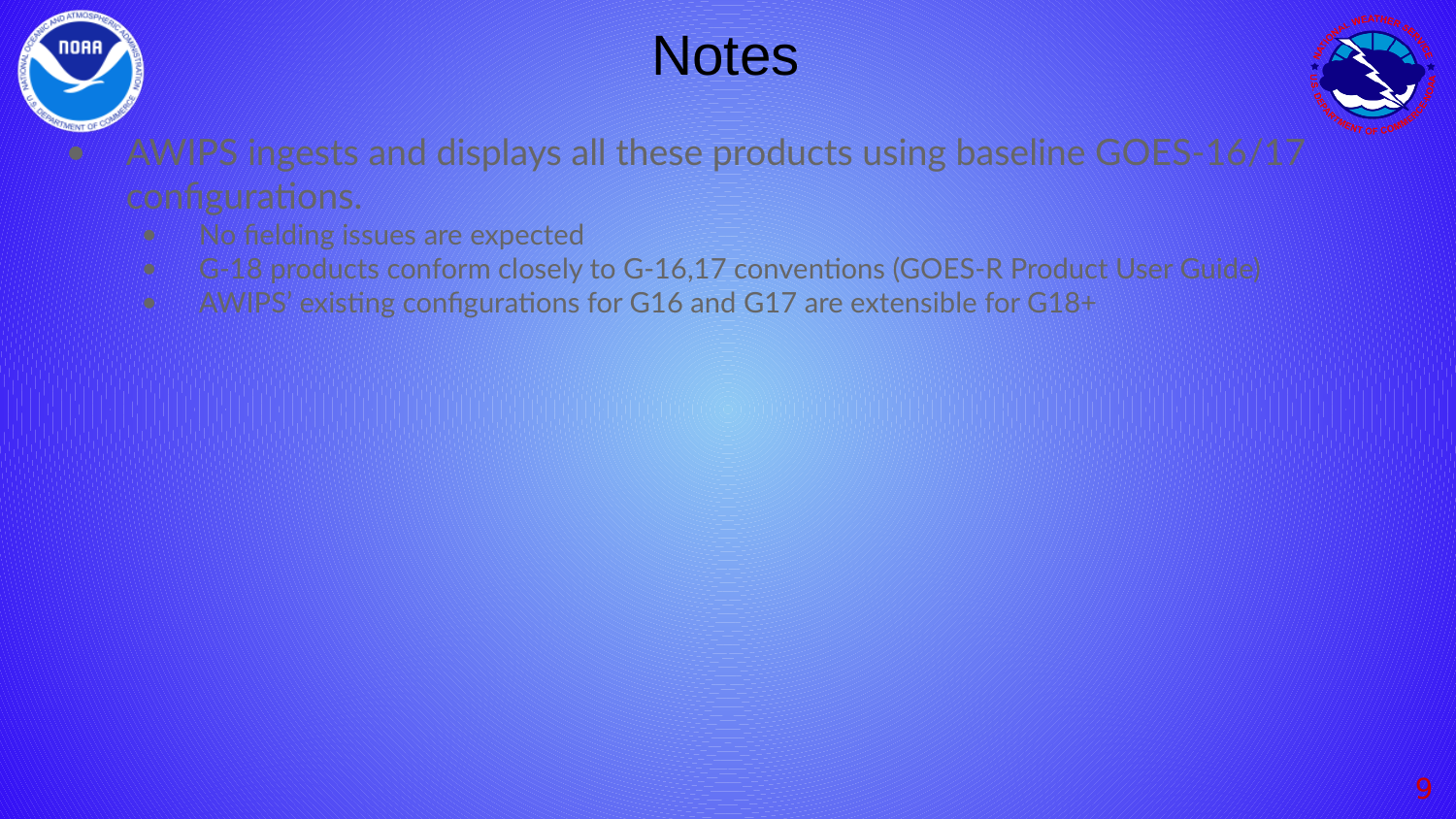

# Notes
AWIPS ingests and displays all these products using baseline GOES-16/17 configurations.
No fielding issues are expected
G-18 products conform closely to G-16,17 conventions (GOES-R Product User Guide)
AWIPS’ existing configurations for G16 and G17 are extensible for G18+
9